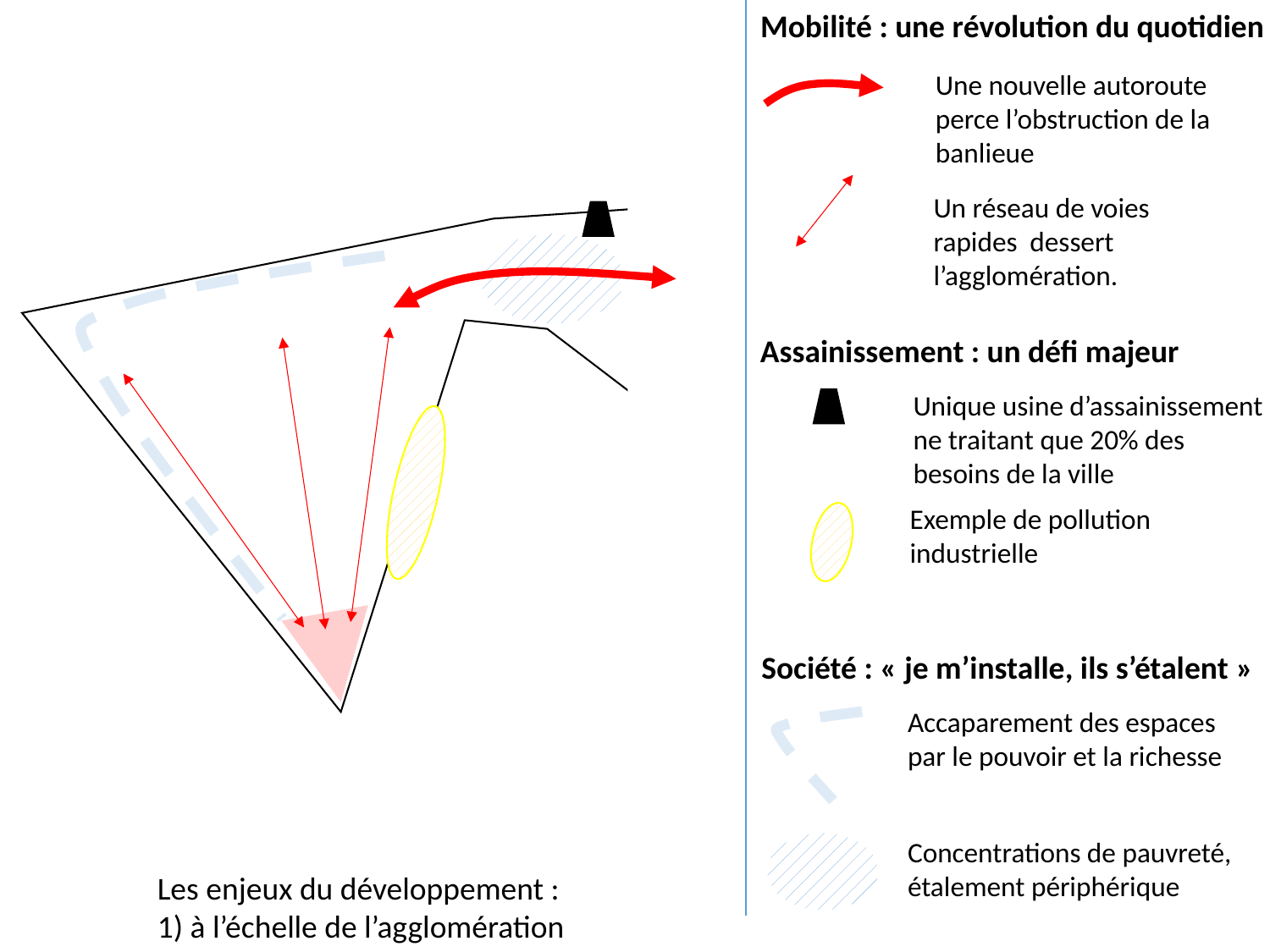

Mobilité : une révolution du quotidien
Une nouvelle autoroute perce l’obstruction de la banlieue

Un réseau de voies rapides  dessert l’agglomération.

Assainissement : un défi majeur
Unique usine d’assainissement ne traitant que 20% des besoins de la ville

Exemple de pollution industrielle

Société : « je m’installe, ils s’étalent »
Accaparement des espaces par le pouvoir et la richesse

Concentrations de pauvreté, étalement périphérique

Les enjeux du développement : 1) à l’échelle de l’agglomération